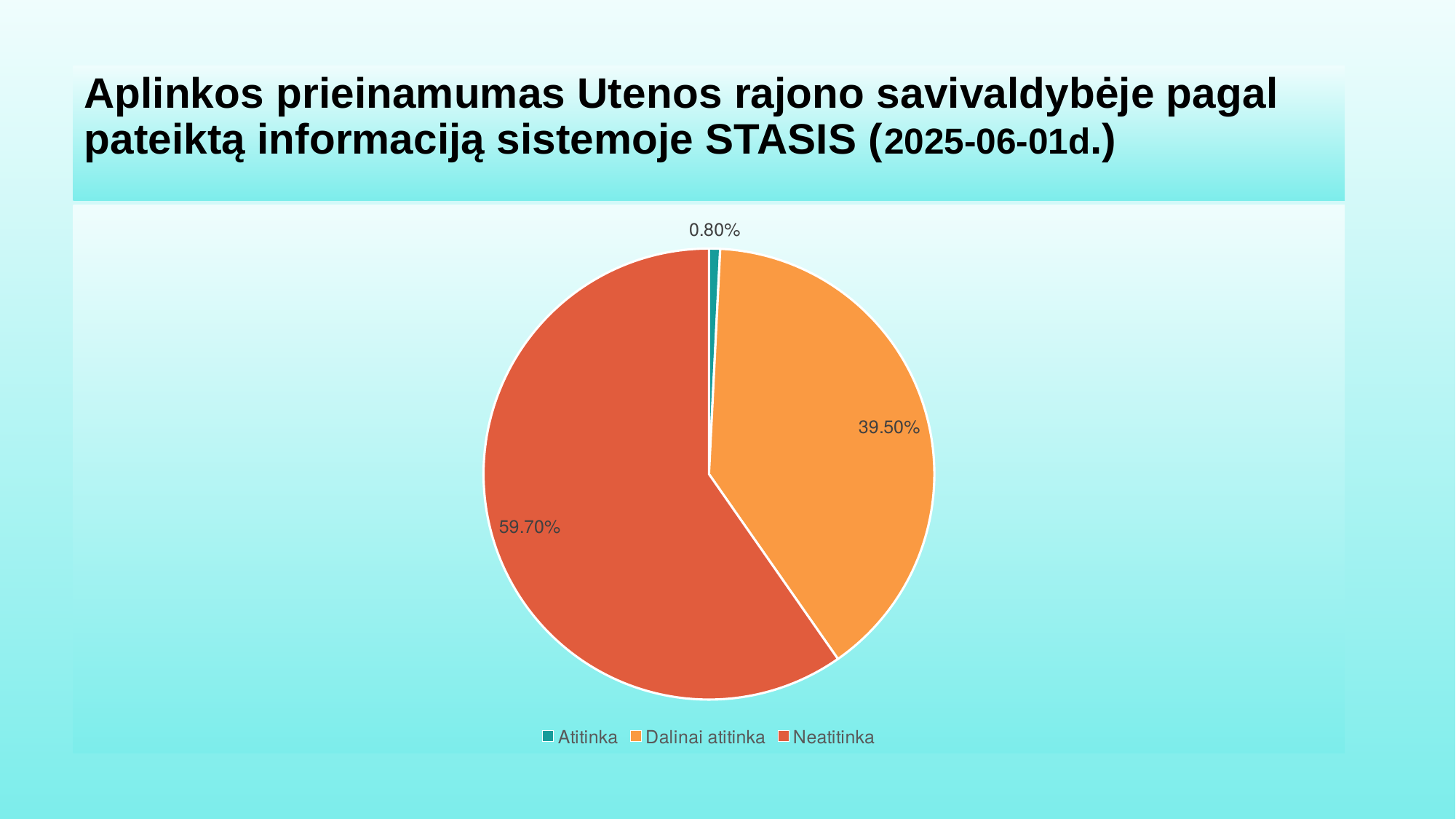

# Aplinkos prieinamumas Utenos rajono savivaldybėje pagal pateiktą informaciją sistemoje STASIS (2025-06-01d.)

### Chart

| Category | Stulpelis1 |
|---|---|
| Atitinka | 0.008 |
| Dalinai atitinka | 0.395 |
| Neatitinka | 0.597 |